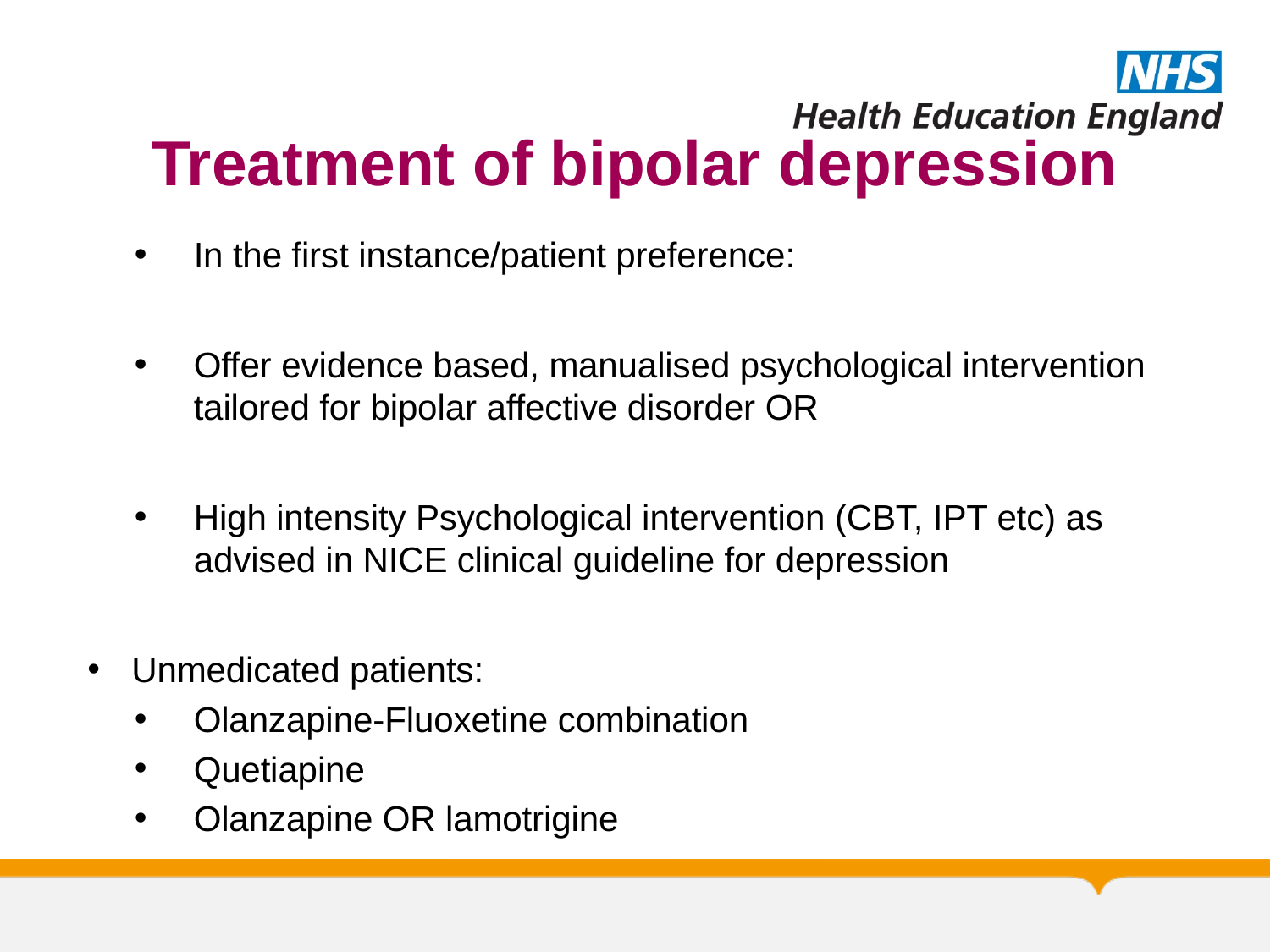

# Treatment of bipolar depression
In the first instance/patient preference:

Offer evidence based, manualised psychological intervention tailored for bipolar affective disorder OR

High intensity Psychological intervention (CBT, IPT etc) as advised in NICE clinical guideline for depression

Unmedicated patients:
Olanzapine-Fluoxetine combination
Quetiapine
Olanzapine OR lamotrigine